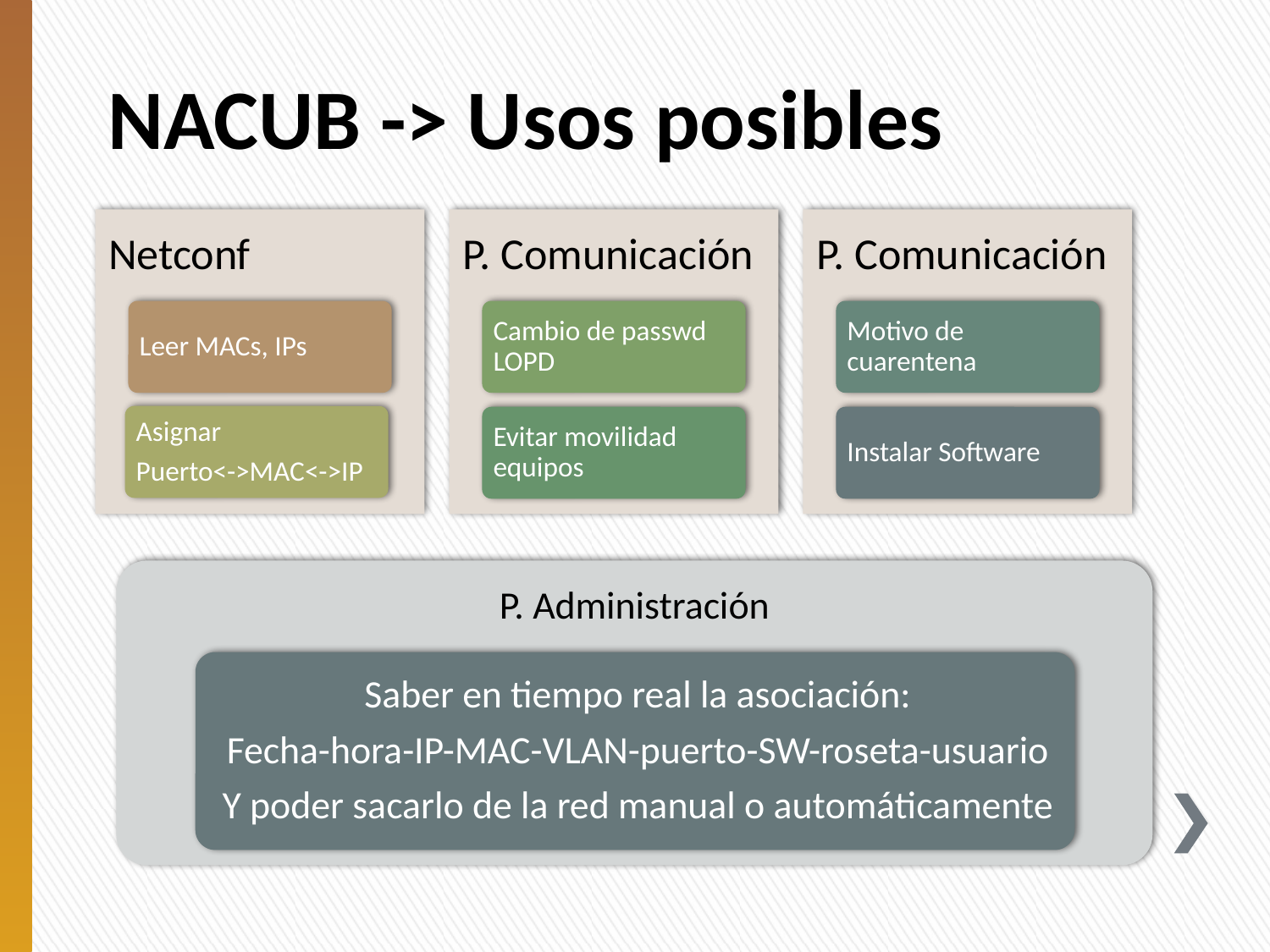

# NACUB -> Usos posibles
Netconf
Leer MACs, IPs
Asignar
Puerto<->MAC<->IP
P. Comunicación
Cambio de passwd LOPD
Evitar movilidad equipos
P. Comunicación
Motivo de cuarentena
Instalar Software
P. Administración
Saber en tiempo real la asociación:
Fecha-hora-IP-MAC-VLAN-puerto-SW-roseta-usuario
Y poder sacarlo de la red manual o automáticamente